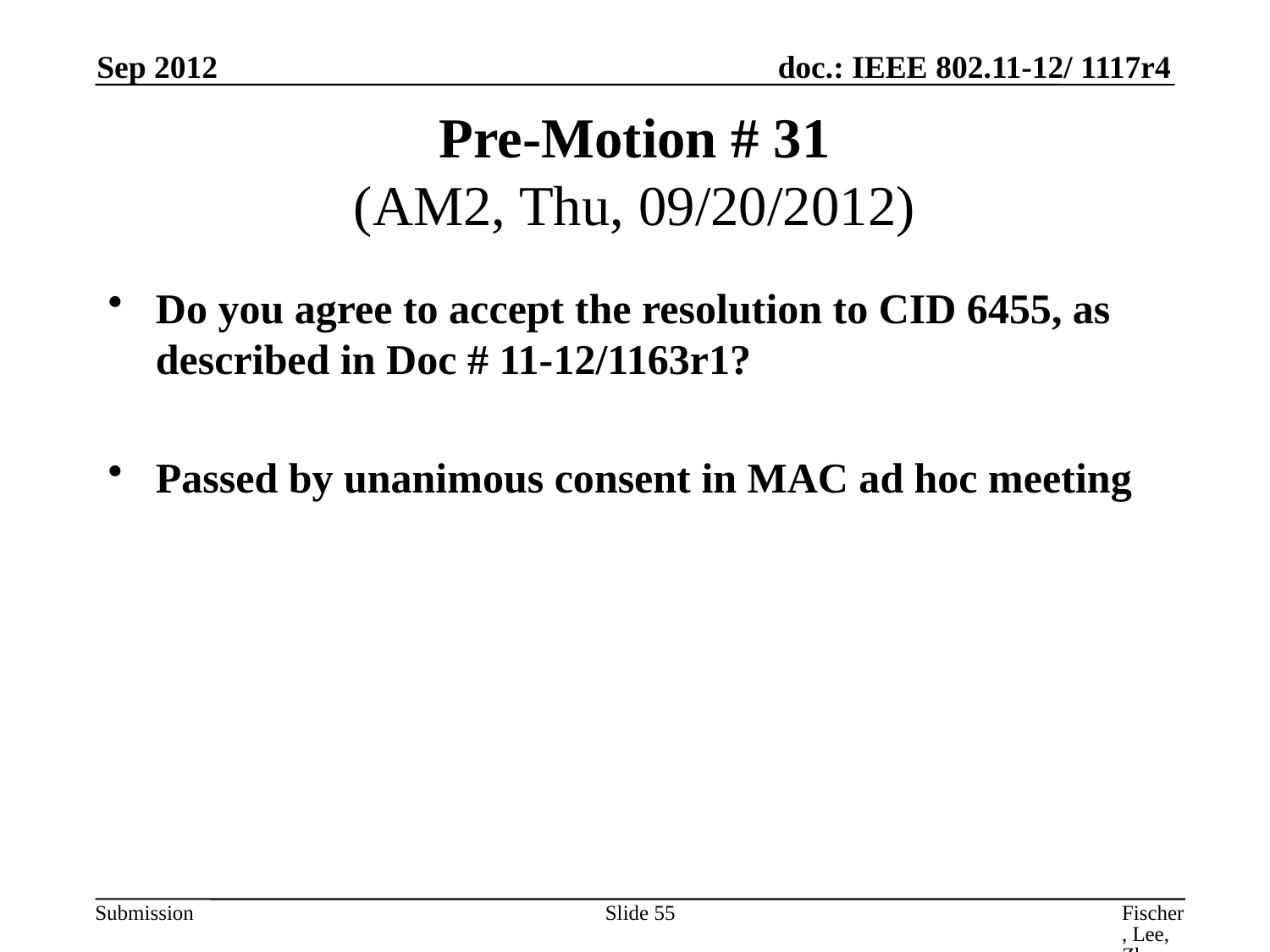

Sep 2012
# Pre-Motion # 31 (AM2, Thu, 09/20/2012)
Do you agree to accept the resolution to CID 6455, as described in Doc # 11-12/1163r1?

Passed by unanimous consent in MAC ad hoc meeting

Slide 55
Fischer, Lee, Zhu